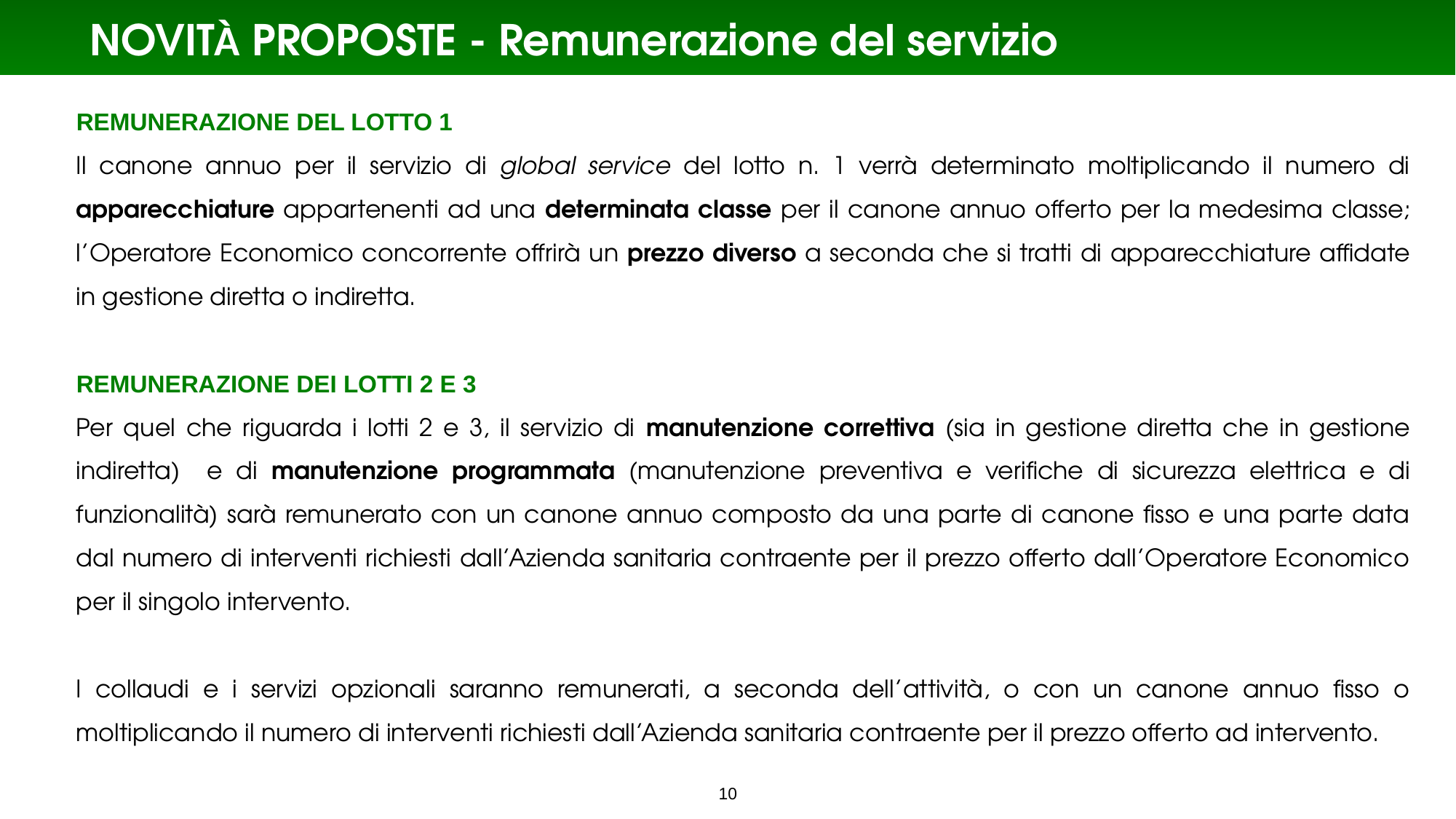

NOVITÀ PROPOSTE - Remunerazione del servizio
REMUNERAZIONE DEL LOTTO 1
Il canone annuo per il servizio di global service del lotto n. 1 verrà determinato moltiplicando il numero di apparecchiature appartenenti ad una determinata classe per il canone annuo offerto per la medesima classe; l’Operatore Economico concorrente offrirà un prezzo diverso a seconda che si tratti di apparecchiature affidate in gestione diretta o indiretta.

REMUNERAZIONE DEI LOTTI 2 E 3
Per quel che riguarda i lotti 2 e 3, il servizio di manutenzione correttiva (sia in gestione diretta che in gestione indiretta)  e di manutenzione programmata (manutenzione preventiva e verifiche di sicurezza elettrica e di funzionalità) sarà remunerato con un canone annuo composto da una parte di canone fisso e una parte data dal numero di interventi richiesti dall’Azienda sanitaria contraente per il prezzo offerto dall’Operatore Economico per il singolo intervento.

I collaudi e i servizi opzionali saranno remunerati, a seconda dell’attività, o con un canone annuo fisso o moltiplicando il numero di interventi richiesti dall’Azienda sanitaria contraente per il prezzo offerto ad intervento.
10